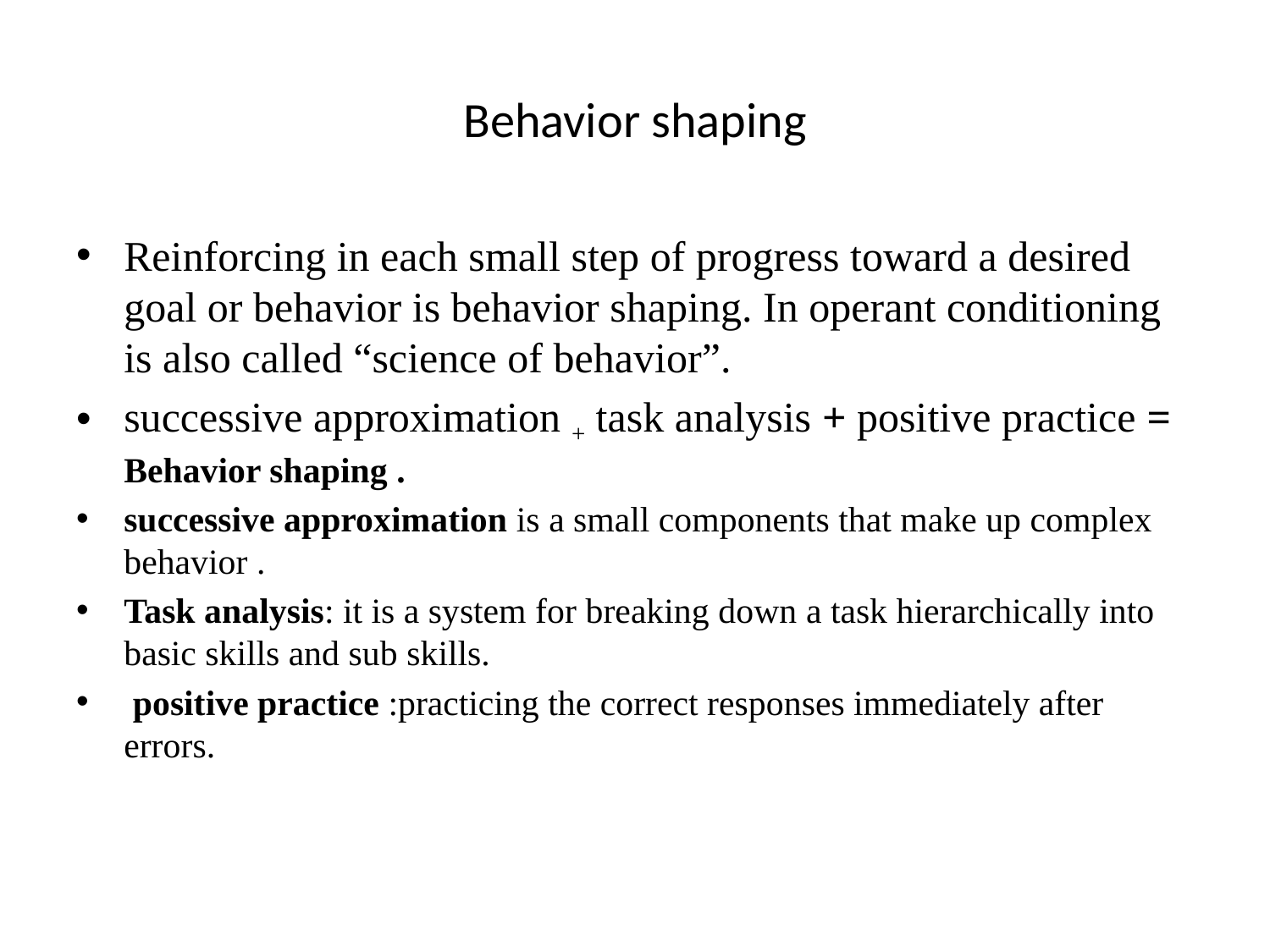

# Behavior shaping
Reinforcing in each small step of progress toward a desired goal or behavior is behavior shaping. In operant conditioning is also called “science of behavior”.
successive approximation + task analysis + positive practice = Behavior shaping .
successive approximation is a small components that make up complex behavior .
Task analysis: it is a system for breaking down a task hierarchically into basic skills and sub skills.
 positive practice :practicing the correct responses immediately after errors.